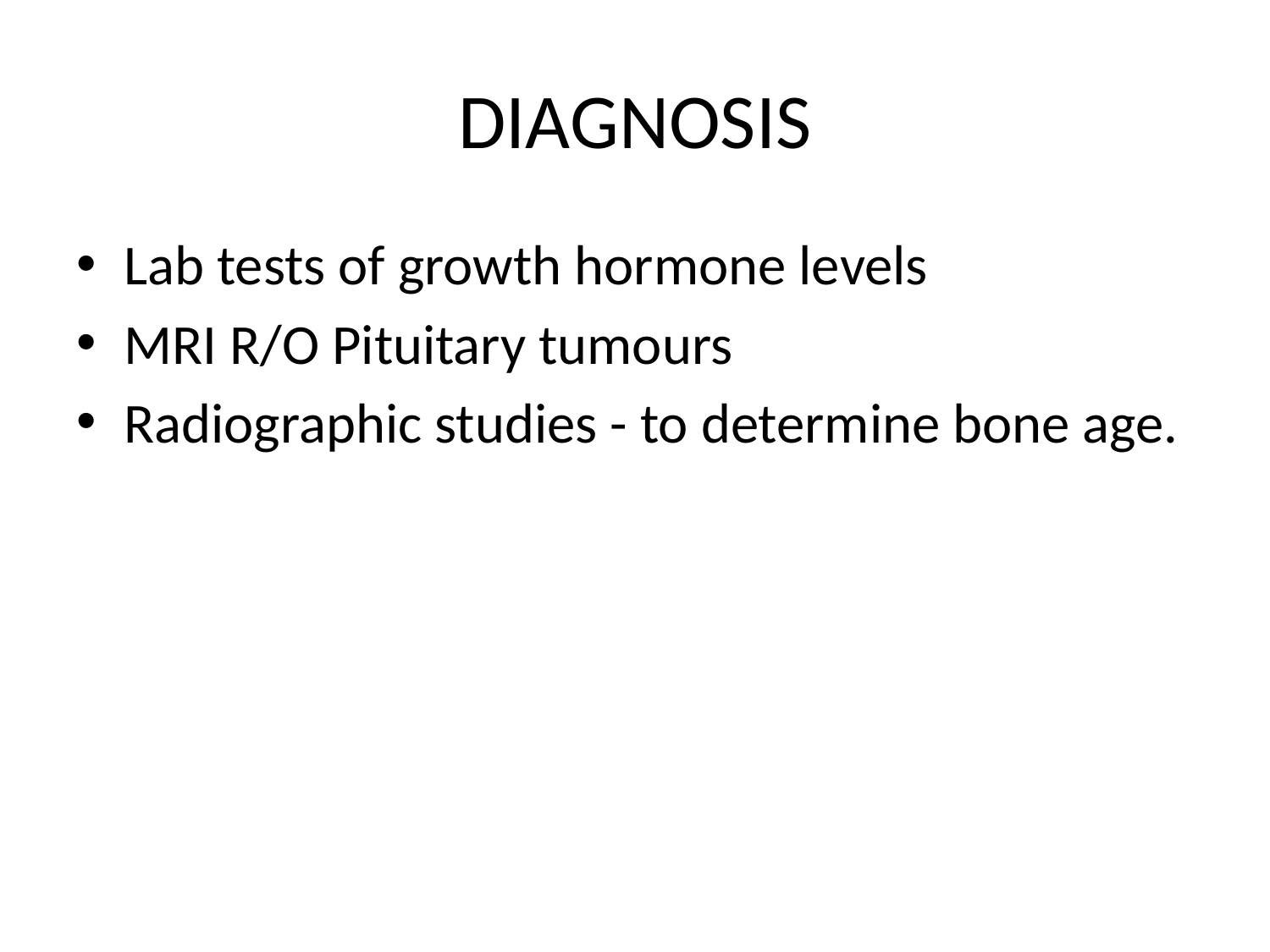

# DIAGNOSIS
Lab tests of growth hormone levels
MRI R/O Pituitary tumours
Radiographic studies - to determine bone age.